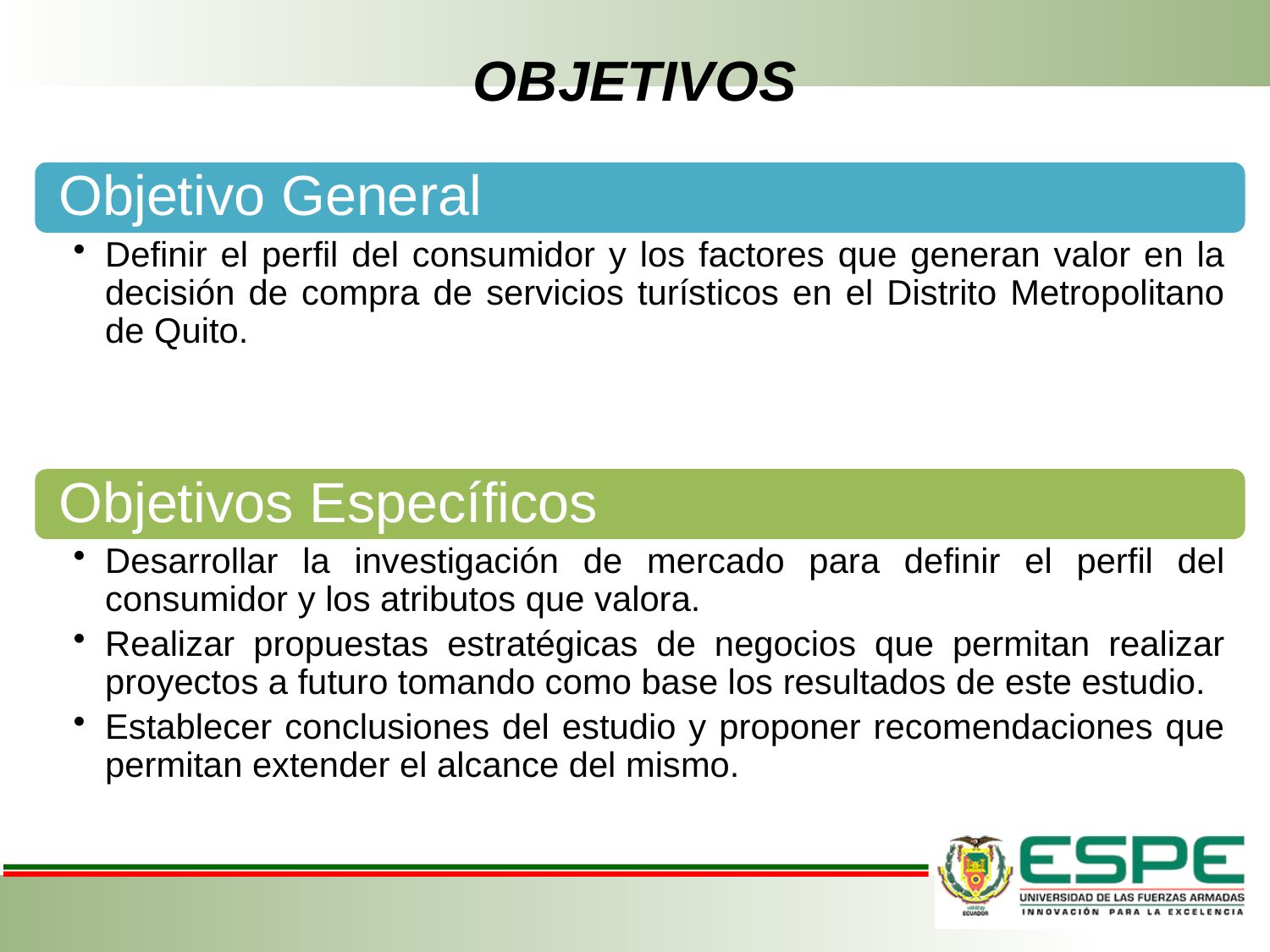

# OBJETIVOS
Objetivo General
Definir el perfil del consumidor y los factores que generan valor en la decisión de compra de servicios turísticos en el Distrito Metropolitano de Quito.
Objetivos Específicos
Desarrollar la investigación de mercado para definir el perfil del consumidor y los atributos que valora.
Realizar propuestas estratégicas de negocios que permitan realizar proyectos a futuro tomando como base los resultados de este estudio.
Establecer conclusiones del estudio y proponer recomendaciones que permitan extender el alcance del mismo.